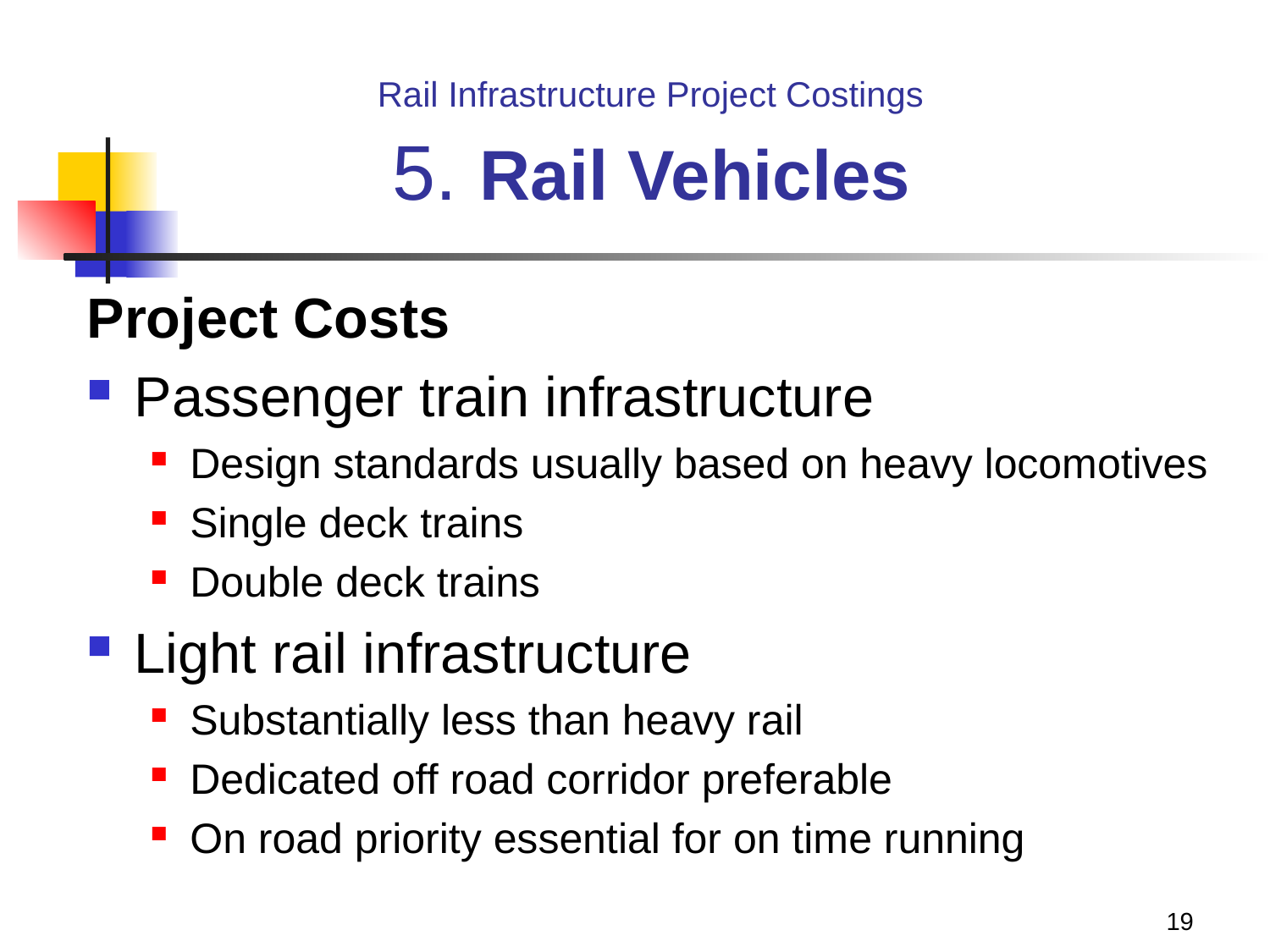

# Rail Infrastructure Project Costings 5. Rail Vehicles
Project Costs
Passenger train infrastructure
Design standards usually based on heavy locomotives
Single deck trains
Double deck trains
Light rail infrastructure
Substantially less than heavy rail
Dedicated off road corridor preferable
On road priority essential for on time running
19